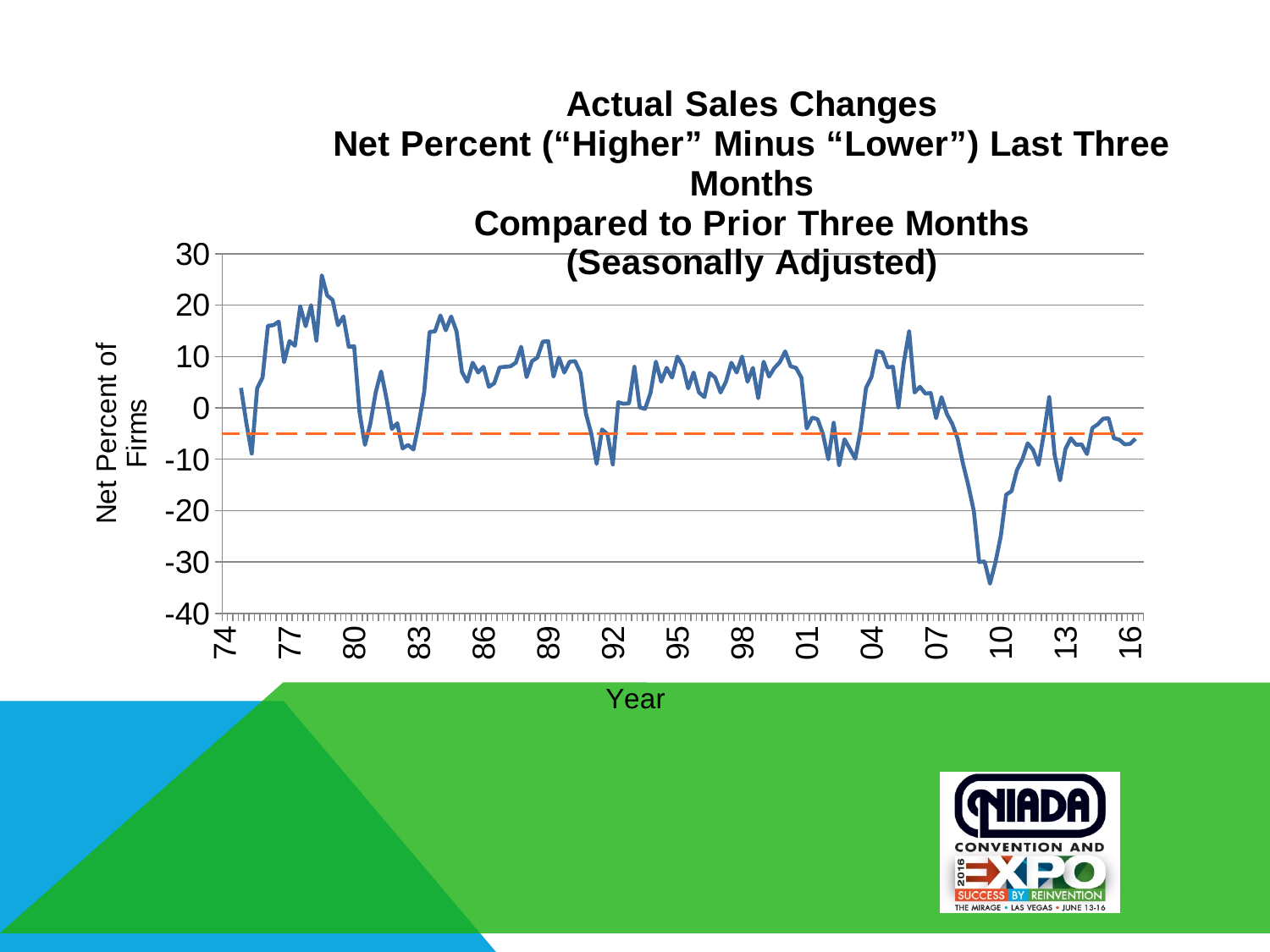

### Chart: Actual Sales Changes
Net Percent (“Higher” Minus “Lower”) Last Three Months
Compared to Prior Three Months
(Seasonally Adjusted)

| Category | Actual |
|---|---|
| 74 | None |
|  | None |
|  | None |
|  | 3.9 |
| 75 | -3.0 |
|  | -8.9 |
|  | 3.8000000000000007 |
|  | 5.9 |
| 76 | 16.0 |
|  | 16.1 |
|  | 16.8 |
|  | 8.9 |
| 77 | 13.0 |
|  | 12.1 |
|  | 19.8 |
|  | 15.9 |
| 78 | 20.0 |
|  | 13.1 |
|  | 25.8 |
|  | 21.9 |
| 79 | 21.0 |
|  | 16.1 |
|  | 17.8 |
|  | 11.9 |
| 80 | 12.0 |
|  | -0.9000000000000004 |
|  | -7.199999999999999 |
|  | -3.1 |
| 81 | 3.0 |
|  | 7.1 |
|  | 1.8000000000000007 |
|  | -4.1 |
| 82 | -3.0 |
|  | -7.9 |
|  | -7.199999999999999 |
|  | -8.1 |
| 83 | -3.0 |
|  | 3.0999999999999996 |
|  | 14.8 |
|  | 14.9 |
| 84 | 18.0 |
|  | 15.1 |
|  | 17.8 |
|  | 14.9 |
| 85 | 7.0 |
|  | 5.1 |
|  | 8.8 |
|  | 6.9 |
| 86 | 8.0 |
|  | 4.1 |
|  | 4.800000000000001 |
|  | 7.9 |
| 87 | 8.0 |
|  | 8.1 |
|  | 8.8 |
|  | 11.9 |
| 88 | 6.0 |
|  | 9.1 |
|  | 9.8 |
|  | 12.9 |
| 89 | 13.0 |
|  | 6.1 |
|  | 9.8 |
|  | 6.9 |
| 90 | 9.0 |
|  | 9.1 |
|  | 6.800000000000001 |
|  | -1.1 |
| 91 | -5.0 |
|  | -10.9 |
|  | -4.199999999999999 |
|  | -5.1 |
| 92 | -11.0 |
|  | 1.0999999999999996 |
|  | 0.8000000000000007 |
|  | 0.8999999999999999 |
| 93 | 8.0 |
|  | 0.09999999999999964 |
|  | -0.1999999999999993 |
|  | 2.9 |
| 94 | 9.0 |
|  | 5.1 |
|  | 7.800000000000001 |
|  | 5.9 |
| 95 | 10.0 |
|  | 8.1 |
|  | 3.8000000000000007 |
|  | 6.9 |
| 96 | 3.0 |
|  | 2.0999999999999996 |
|  | 6.800000000000001 |
|  | 5.9 |
| 97 | 3.0 |
|  | 5.1 |
|  | 8.8 |
|  | 6.9 |
| 98 | 10.0 |
|  | 5.1 |
|  | 7.800000000000001 |
|  | 1.9 |
| 99 | 9.0 |
|  | 6.1 |
|  | 7.800000000000001 |
|  | 8.9 |
| 00 | 11.0 |
|  | 8.1 |
|  | 7.800000000000001 |
|  | 5.9 |
| 01 | -4.0 |
|  | -1.9000000000000004 |
|  | -2.1999999999999993 |
|  | -5.1 |
| 02 | -10.0 |
|  | -2.9000000000000004 |
|  | -11.2 |
|  | -6.1 |
| 03 | -8.0 |
|  | -9.9 |
|  | -4.199999999999999 |
|  | 3.9 |
| 04 | 6.0 |
|  | 11.1 |
|  | 10.8 |
|  | 7.9 |
| 05 | 8.0 |
|  | 0.09999999999999964 |
|  | 8.8 |
|  | 14.9 |
| 06 | 3.0 |
|  | 4.1 |
|  | 2.8000000000000007 |
|  | 2.9 |
| 07 | -2.0 |
|  | 2.0999999999999996 |
|  | -1.1999999999999993 |
|  | -3.1 |
| 08 | -6.0 |
|  | -10.9 |
|  | -15.2 |
|  | -20.1 |
| 09 | -30.0 |
|  | -29.9 |
|  | -34.2 |
|  | -30.1 |
| 10 | -25.0 |
|  | -16.9 |
|  | -16.2 |
|  | -12.1 |
| 11 | -10.0 |
|  | -6.9 |
|  | -8.2 |
|  | -11.1 |
| 12 | -5.0 |
|  | 2.0999999999999996 |
|  | -9.2 |
|  | -14.1 |
| 13 | -8.0 |
|  | -5.9 |
|  | -7.199999999999999 |
|  | -7.1 |
| 14 | -9.0 |
|  | -3.9000000000000004 |
|  | -3.1999999999999993 |
|  | -2.1 |
| 15 | -2.0 |
|  | -5.9 |
|  | -6.199999999999999 |
|  | -7.1 |
| 16 | -7.0 |